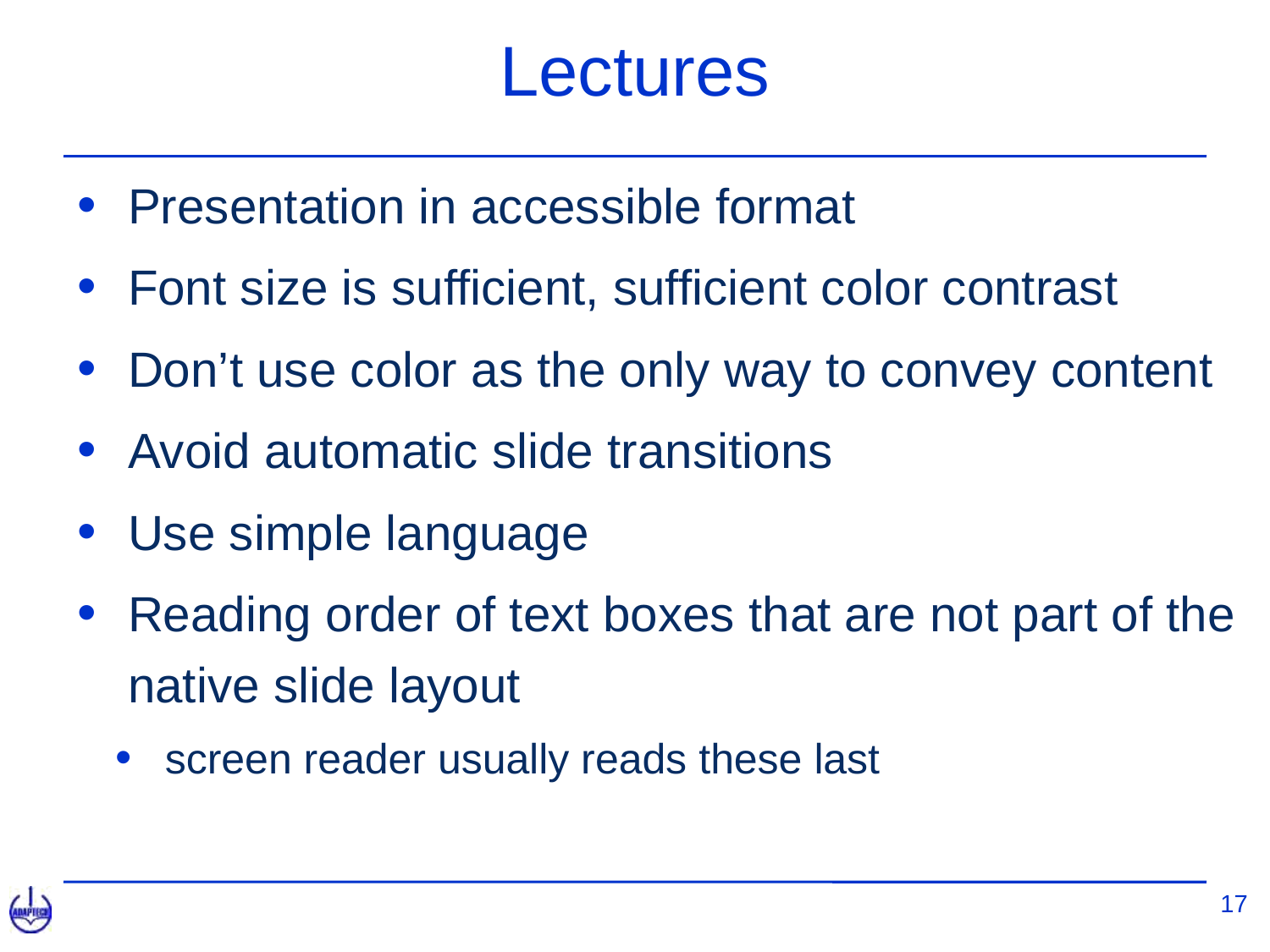

# Lectures
Presentation in accessible format
Font size is sufficient, sufficient color contrast
Don’t use color as the only way to convey content
Avoid automatic slide transitions
Use simple language
Reading order of text boxes that are not part of the native slide layout
screen reader usually reads these last

17